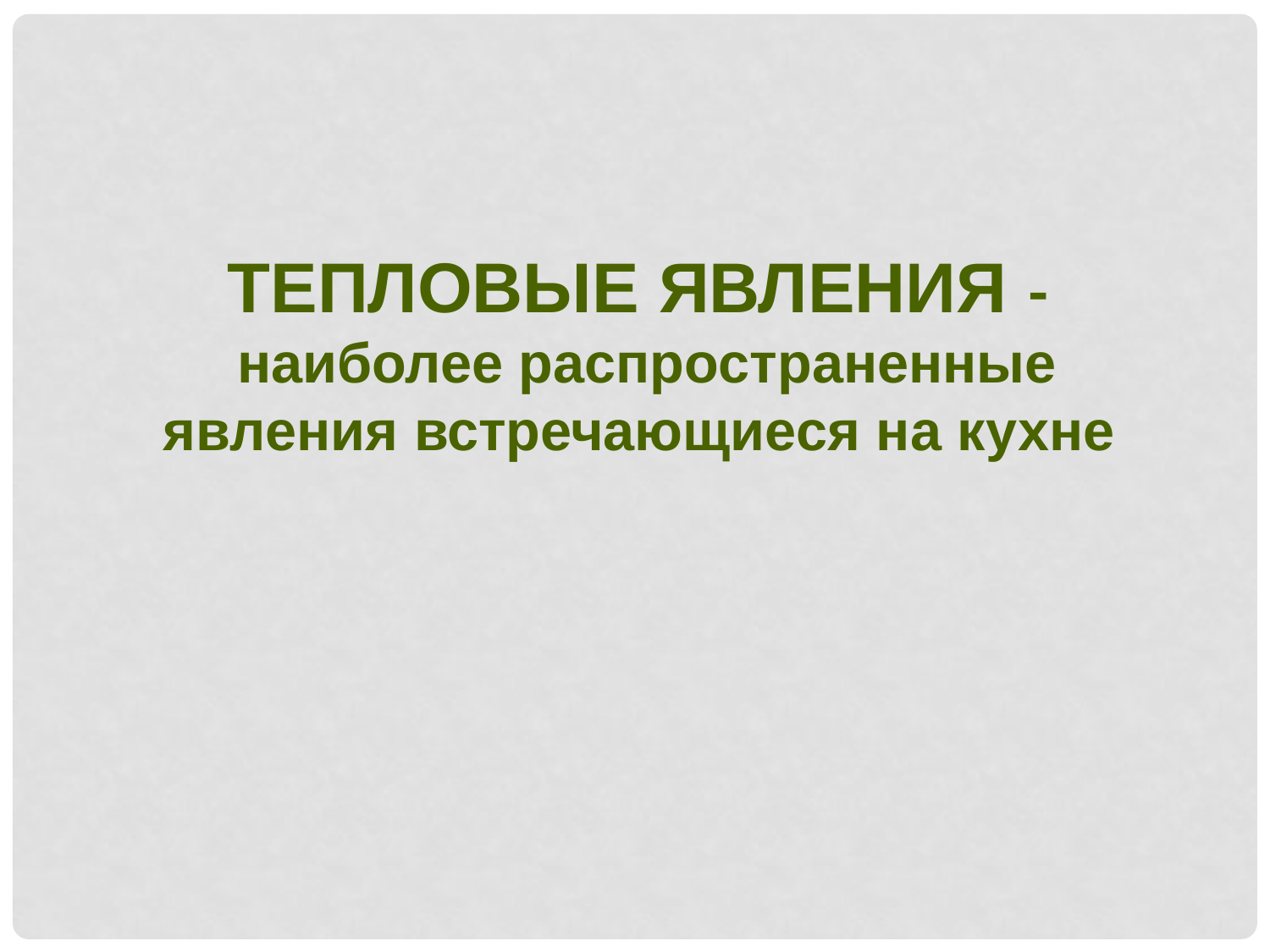

ТЕПЛОВЫЕ ЯВЛЕНИЯ -
 наиболее распространенные явления встречающиеся на кухне